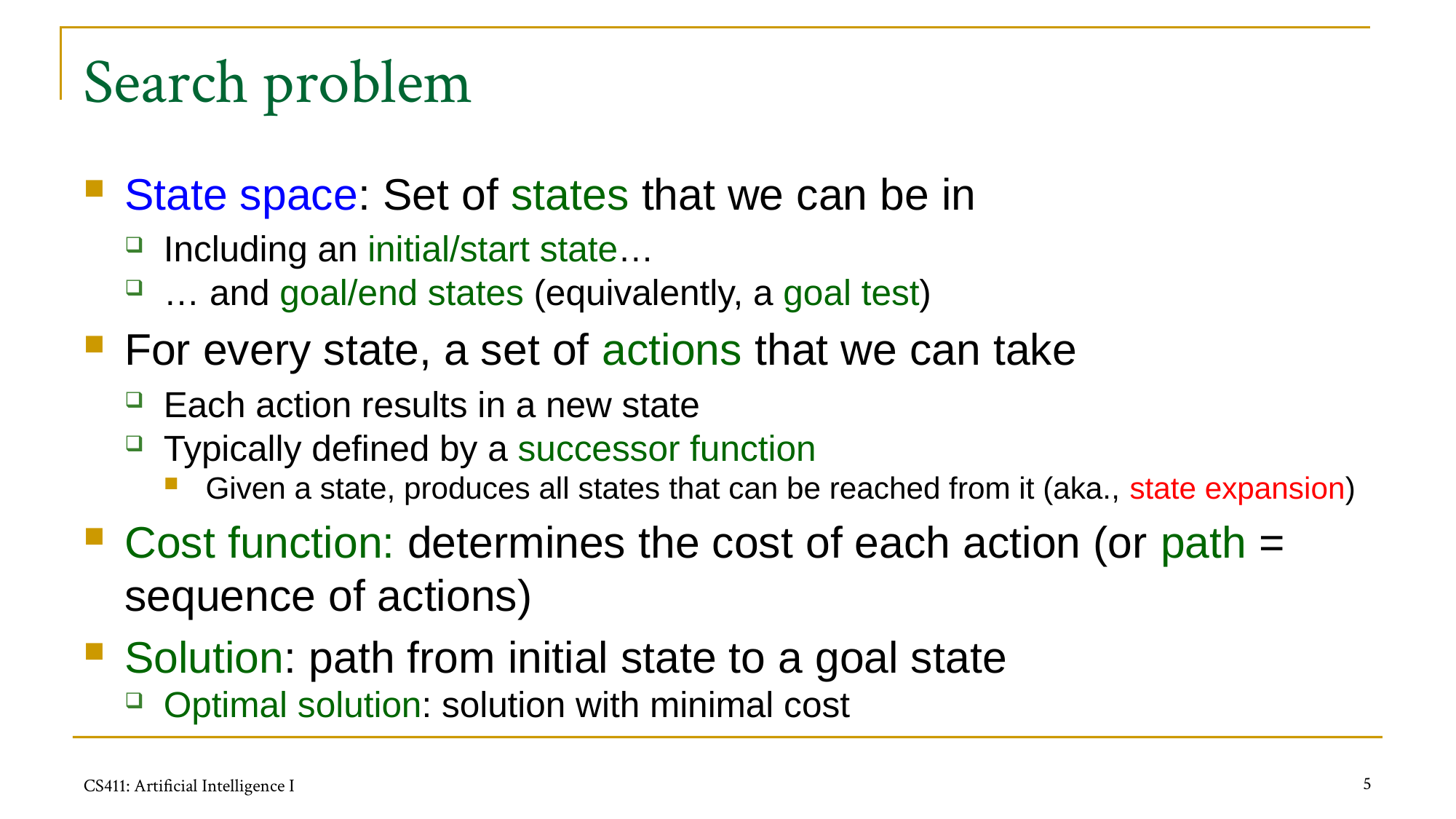

# Search problem
State space: Set of states that we can be in
Including an initial/start state…
… and goal/end states (equivalently, a goal test)
For every state, a set of actions that we can take
Each action results in a new state
Typically defined by a successor function
Given a state, produces all states that can be reached from it (aka., state expansion)
Cost function: determines the cost of each action (or path = sequence of actions)
Solution: path from initial state to a goal state
Optimal solution: solution with minimal cost

5
CS411: Artificial Intelligence I